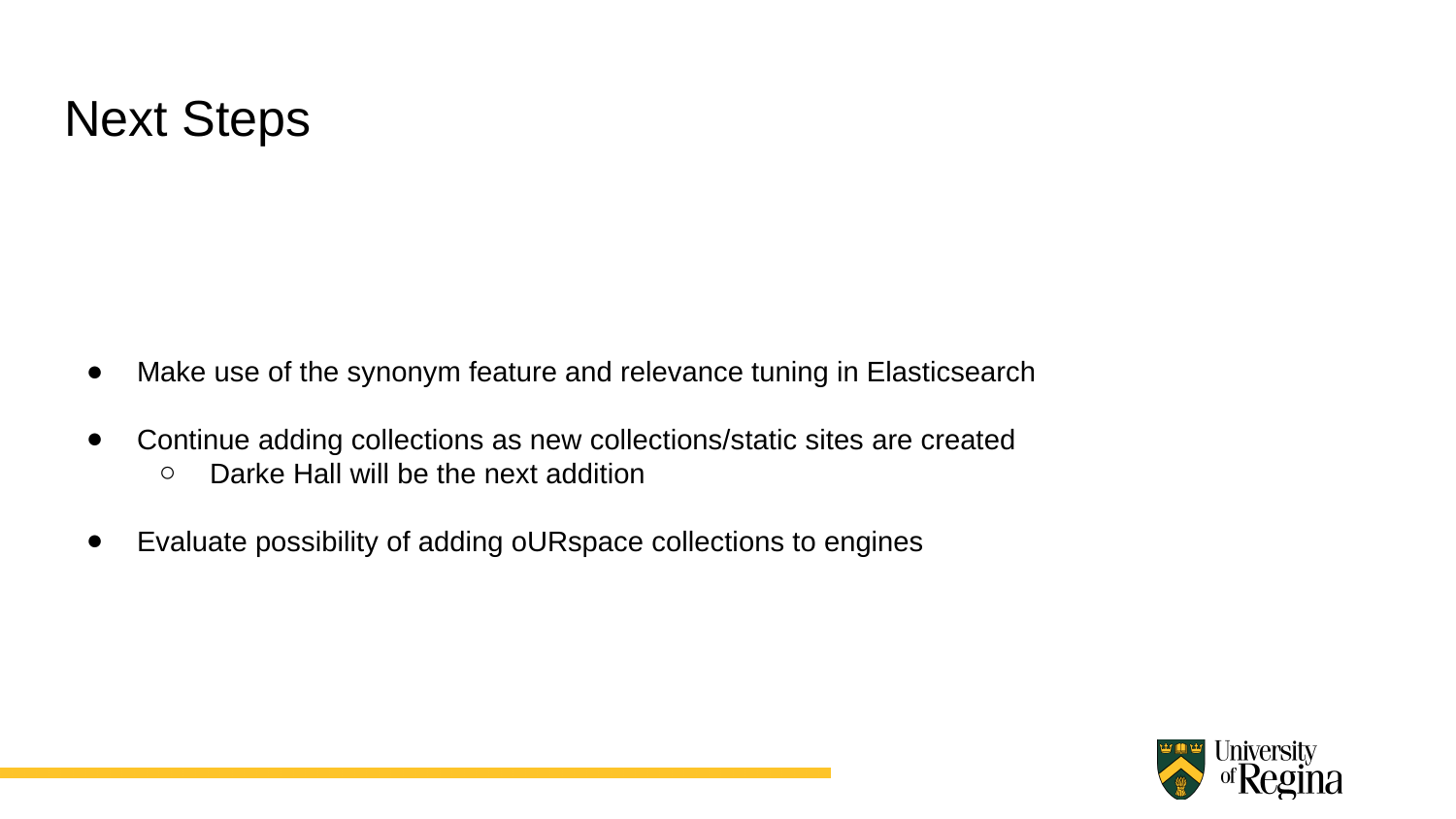

# Next Steps
Make use of the synonym feature and relevance tuning in Elasticsearch
Continue adding collections as new collections/static sites are created
Darke Hall will be the next addition
Evaluate possibility of adding oURspace collections to engines